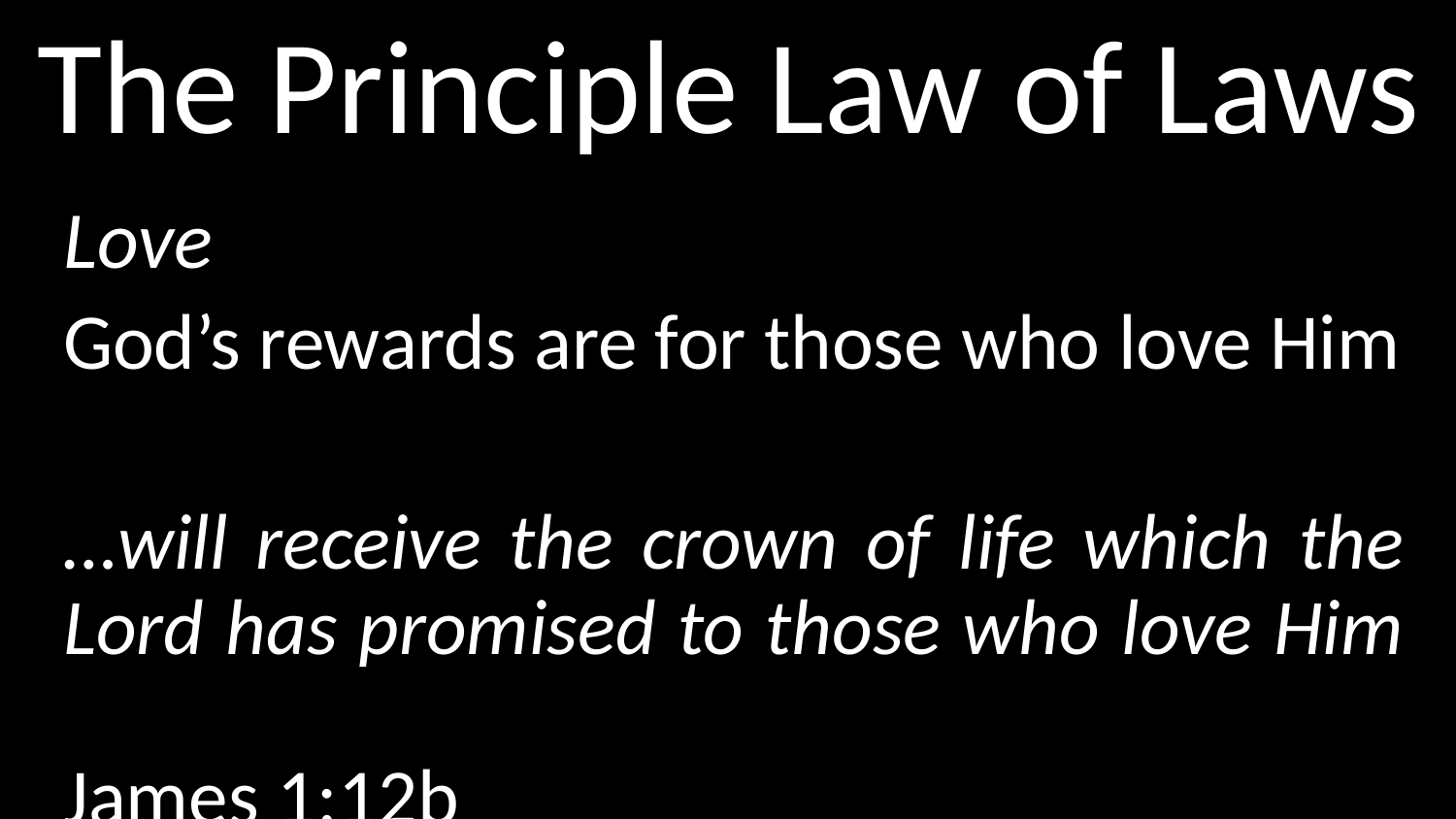

# The Principle Law of Laws
Love
God’s rewards are for those who love Him

…will receive the crown of life which the Lord has promised to those who love Him								James 1:12b